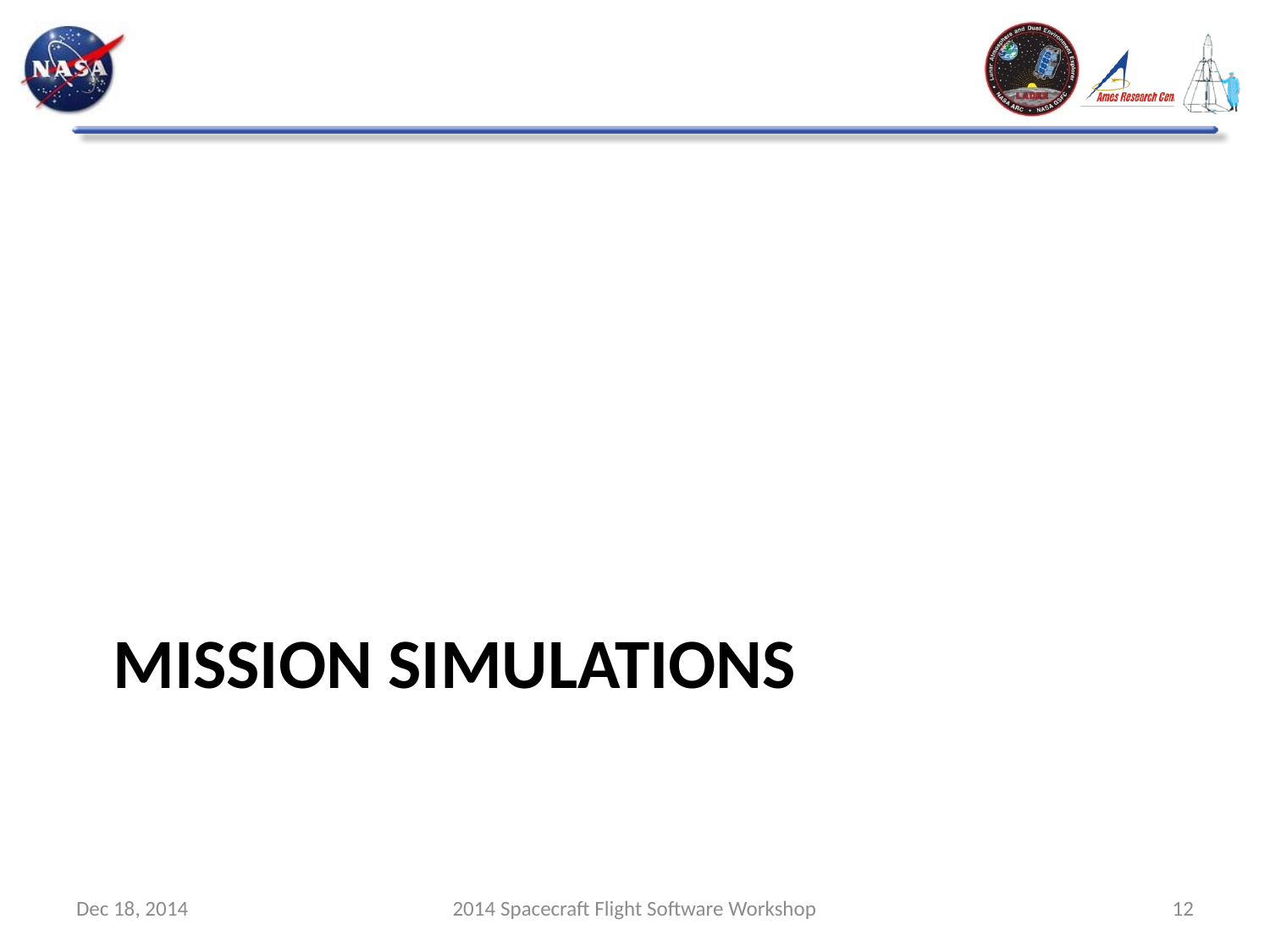

# Mission Simulations
Dec 18, 2014
2014 Spacecraft Flight Software Workshop
12